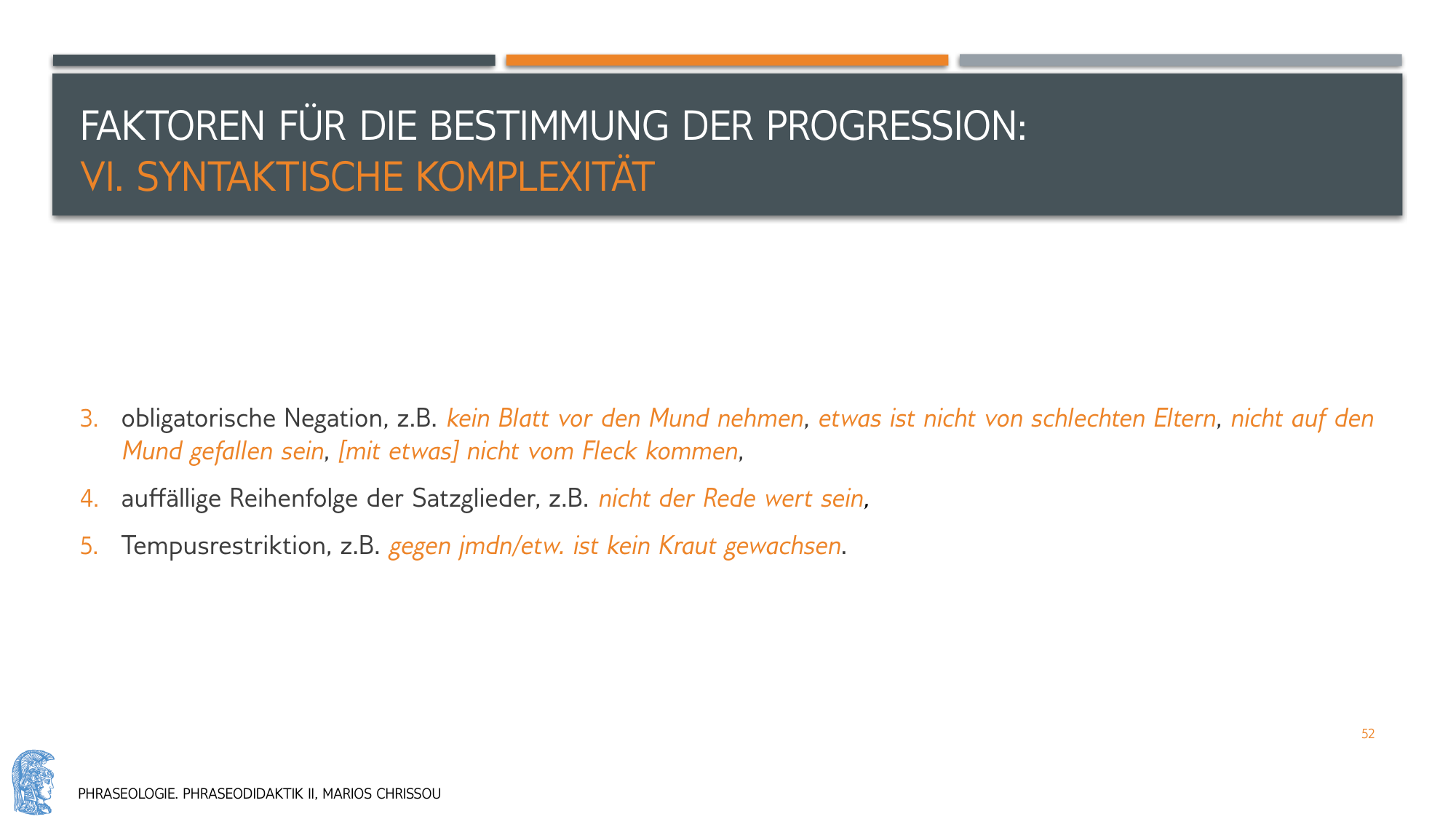

# Faktoren für die bestimmung der progression: vi. syntaktische Komplexität
obligatorische Negation, z.B. kein Blatt vor den Mund nehmen, etwas ist nicht von schlechten Eltern, nicht auf den Mund gefallen sein, [mit etwas] nicht vom Fleck kommen,
auffällige Reihenfolge der Satzglieder, z.B. nicht der Rede wert sein,
Tempusrestriktion, z.B. gegen jmdn/etw. ist kein Kraut gewachsen.
52